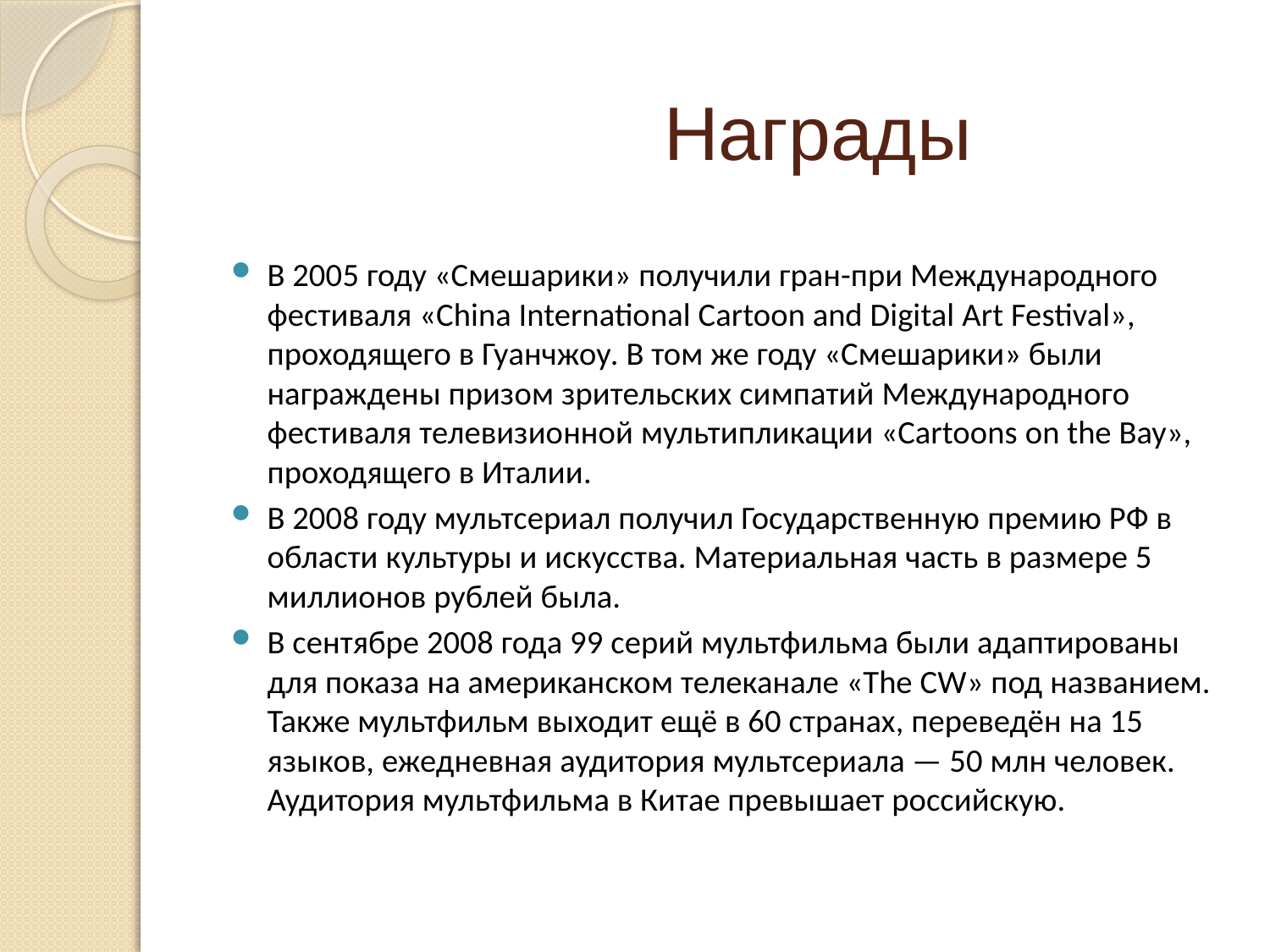

# Награды
В 2005 году «Смешарики» получили гран-при Международного фестиваля «China International Cartoon and Digital Art Festival», проходящего в Гуанчжоу. В том же году «Смешарики» были награждены призом зрительских симпатий Международного фестиваля телевизионной мультипликации «Cartoons on the Bay», проходящего в Италии.
В 2008 году мультсериал получил Государственную премию РФ в области культуры и искусства. Материальная часть в размере 5 миллионов рублей была.
В сентябре 2008 года 99 серий мультфильма были адаптированы для показа на американском телеканале «The CW» под названием. Также мультфильм выходит ещё в 60 странах, переведён на 15 языков, ежедневная аудитория мультсериала — 50 млн человек. Аудитория мультфильма в Китае превышает российскую.